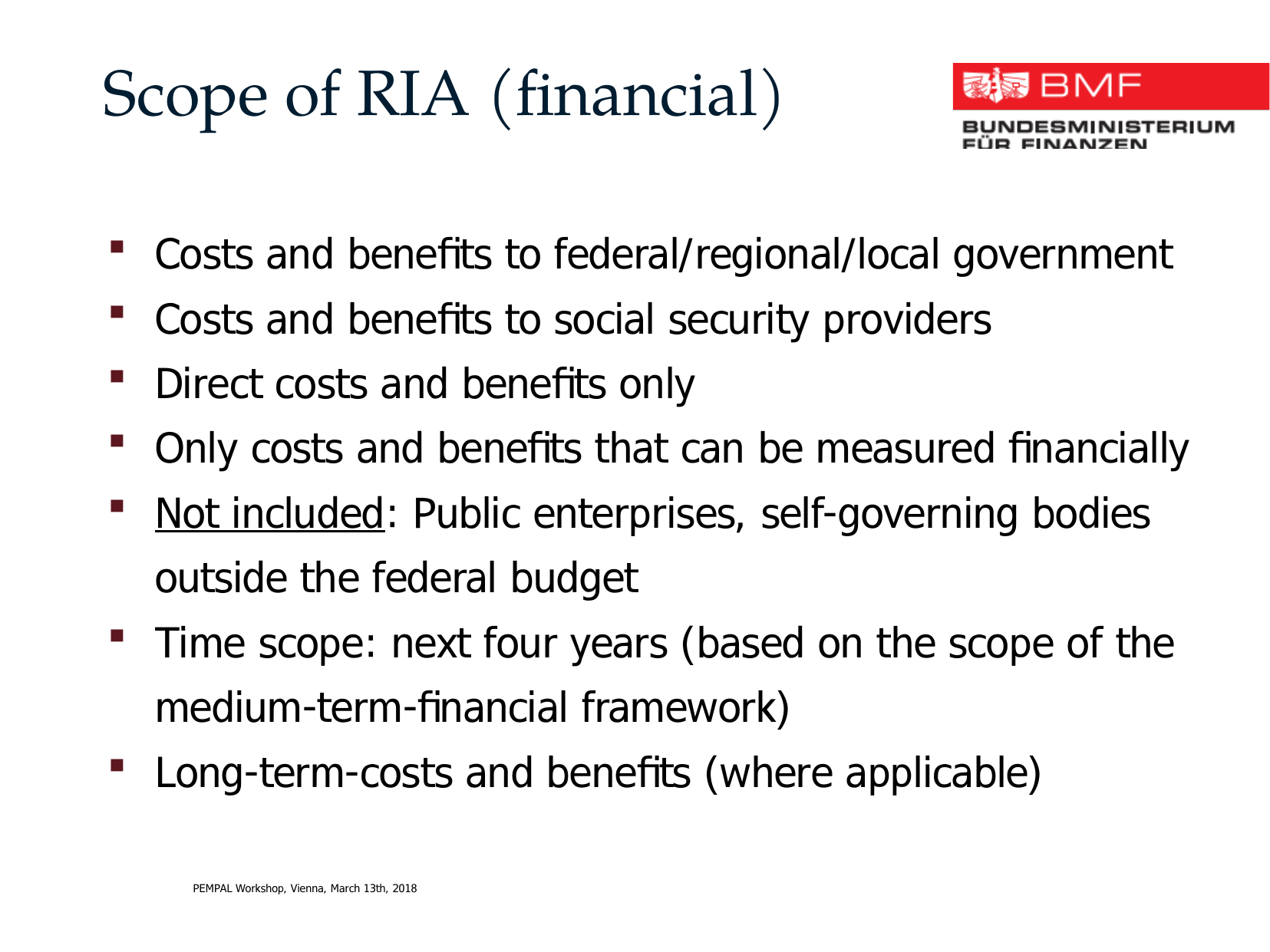

Scope of RIA (financial)
Costs and benefits to federal/regional/local government
Costs and benefits to social security providers
Direct costs and benefits only
Only costs and benefits that can be measured financially
Not included: Public enterprises, self-governing bodies outside the federal budget
Time scope: next four years (based on the scope of the medium-term-financial framework)
Long-term-costs and benefits (where applicable)
PEMPAL Workshop, Vienna, March 13th, 2018